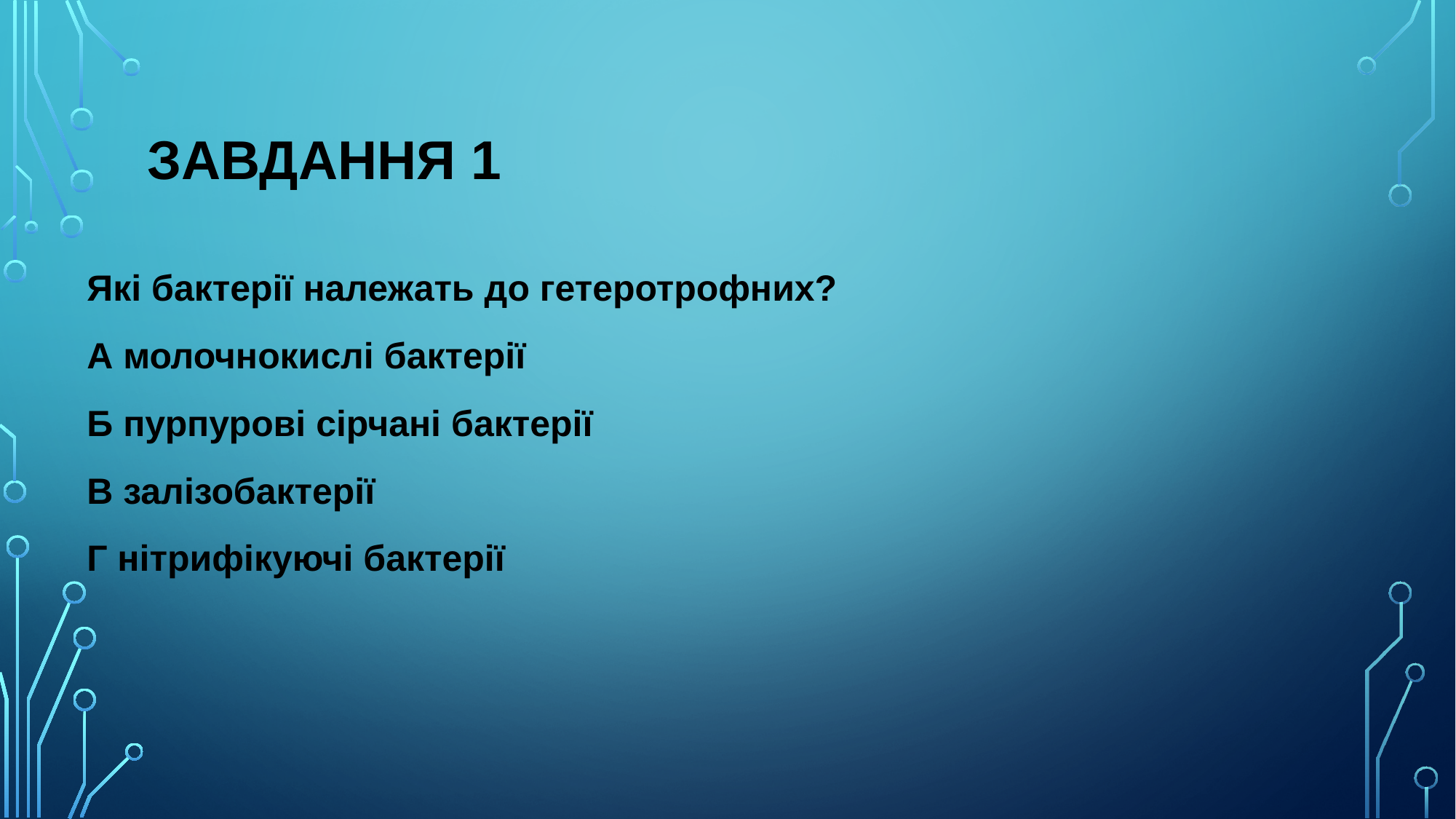

# Завдання 1
Які бактерії належать до гетеротрофних?
А молочнокислі бактерії
Б пурпурові сірчані бактерії
В залізобактерії
Г нітрифікуючі бактерії